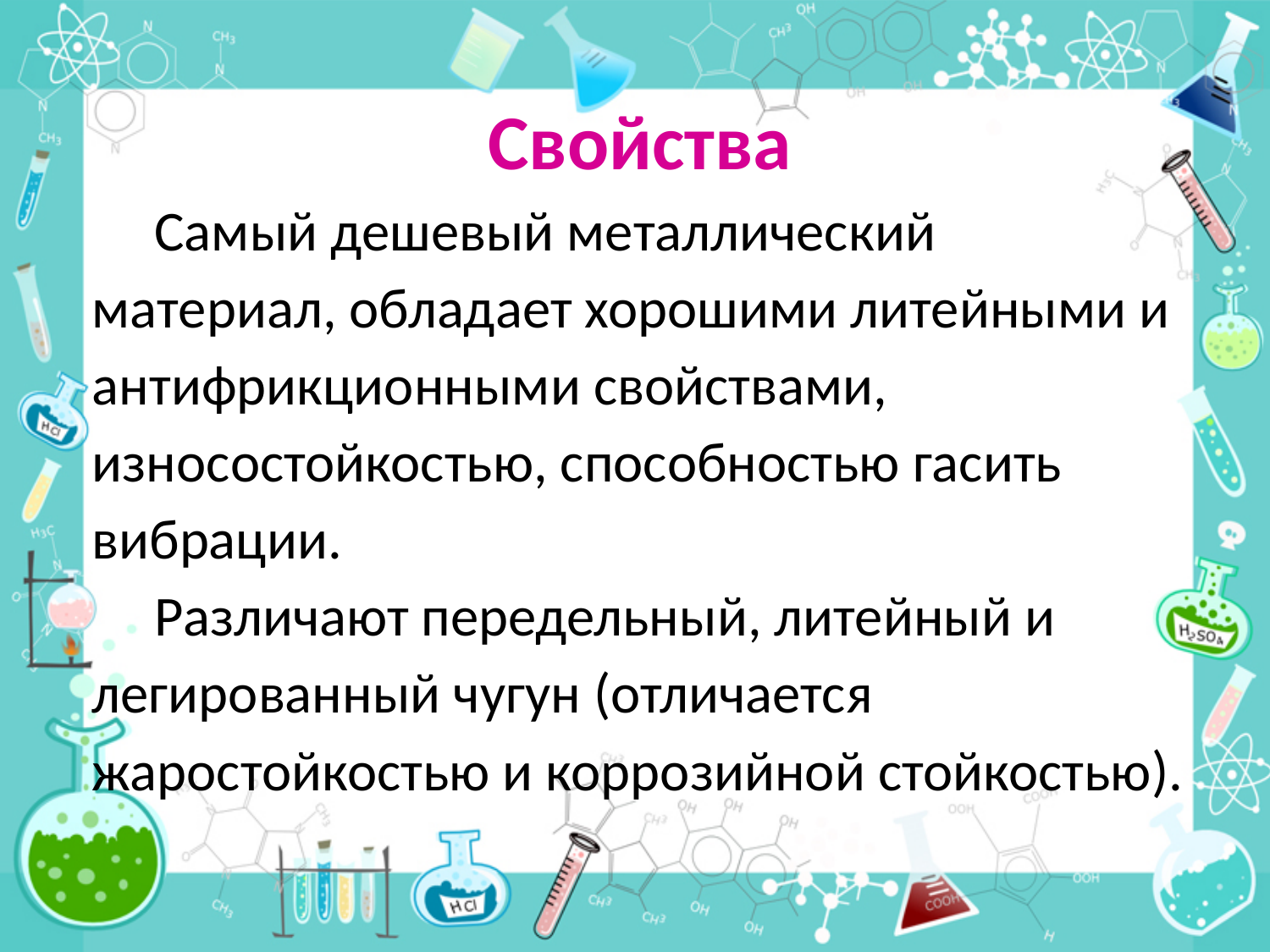

# Свойства
Самый дешевый металлический материал, обладает хорошими литейными и антифрикционными свойствами, износостойкостью, способностью гасить вибрации.
Различают передельный, литейный и легированный чугун (отличается жаростойкостью и коррозийной стойкостью).